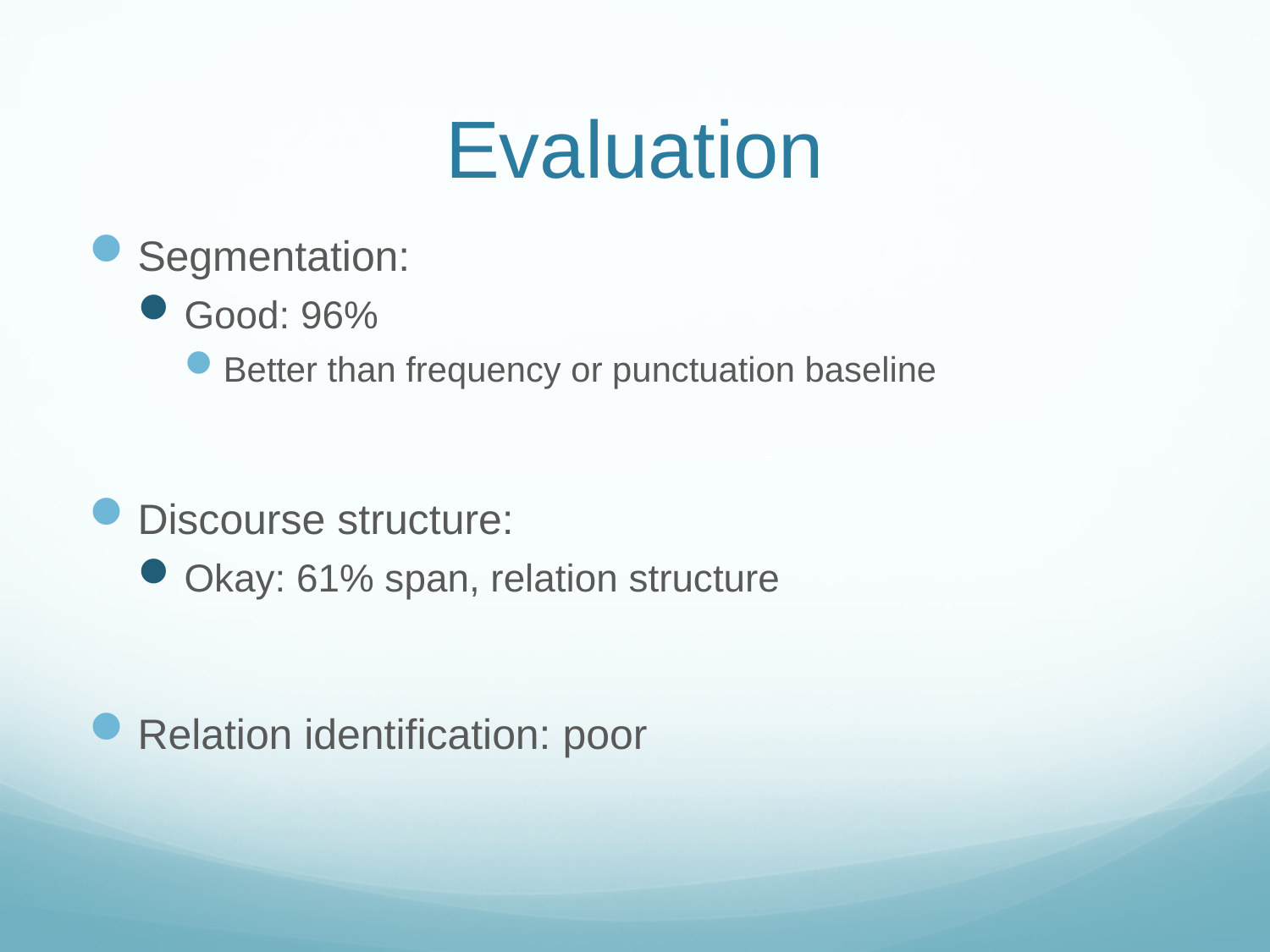

# Evaluation
Segmentation:
Good: 96%
Better than frequency or punctuation baseline

Discourse structure:
Okay: 61% span, relation structure

Relation identification: poor